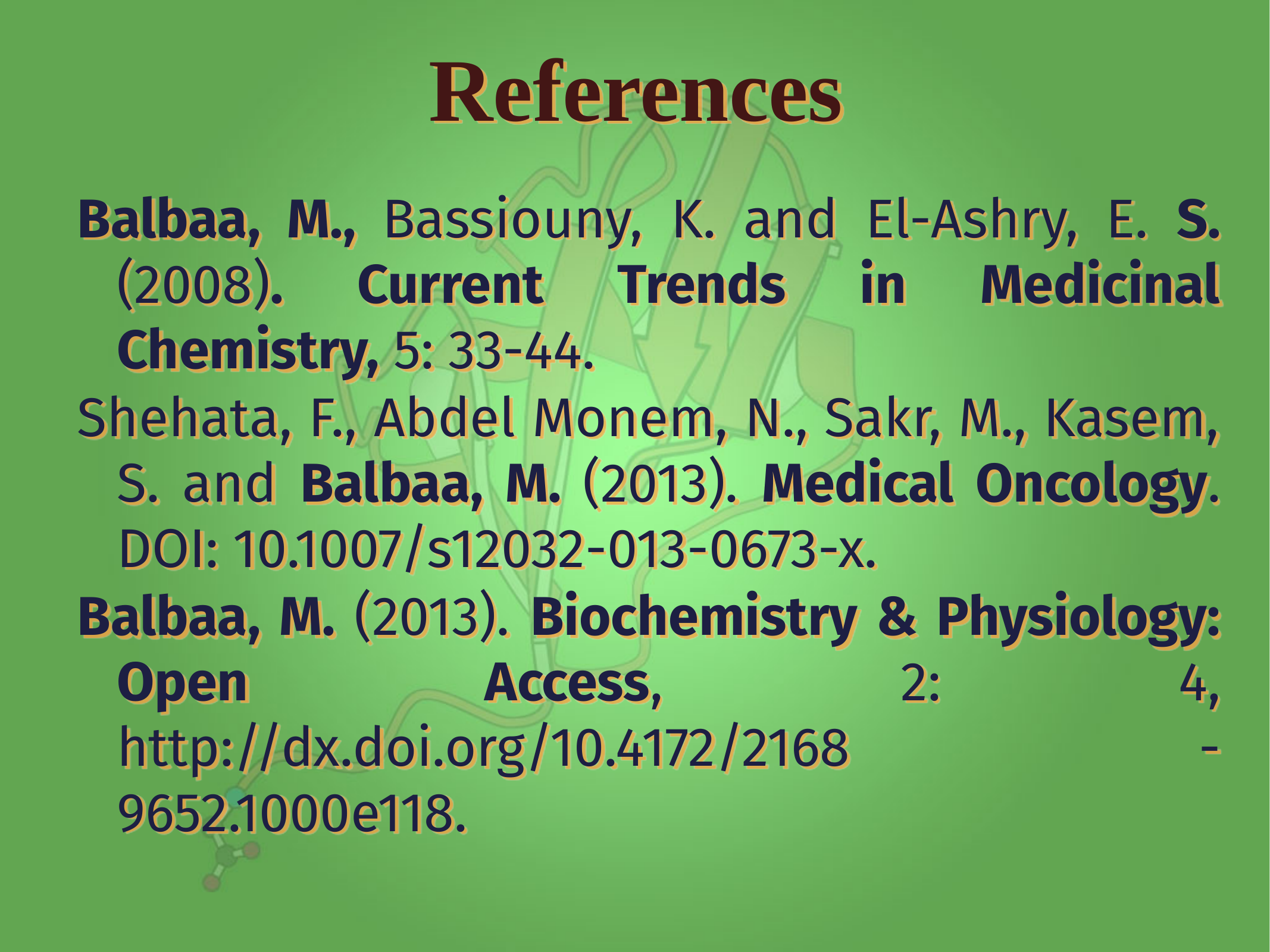

# References
Balbaa, M., Bassiouny, K. and El-Ashry, E. S. (2008). Current Trends in Medicinal Chemistry, 5: 33-44.
Shehata, F., Abdel Monem, N., Sakr, M., Kasem, S. and Balbaa, M. (2013). Medical Oncology. DOI: 10.1007/s12032-013-0673-x.
Balbaa, M. (2013). Biochemistry & Physiology: Open Access, 2: 4, http://dx.doi.org/10.4172/2168 -9652.1000e118.